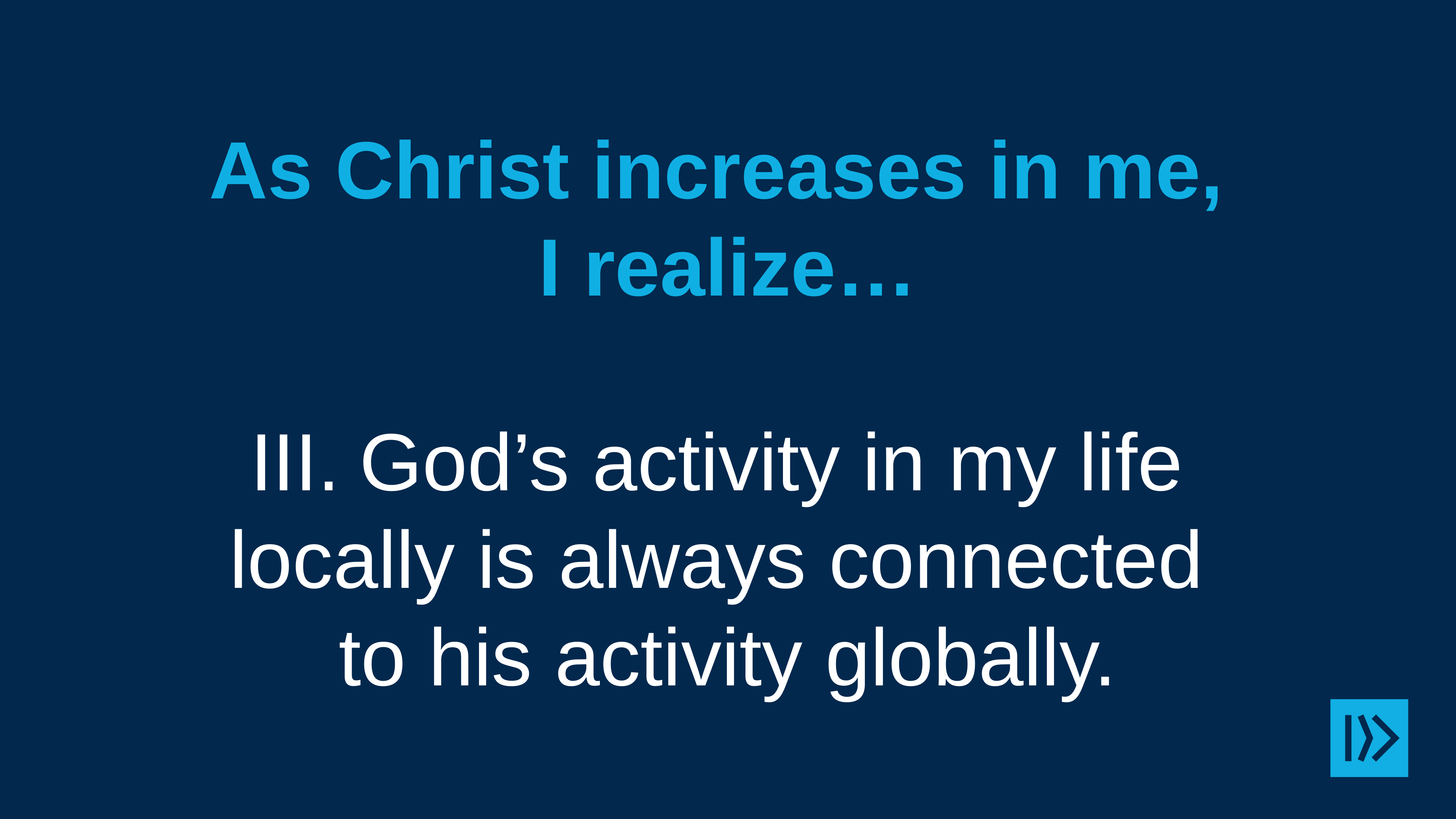

# As Christ increases in me, I realize… III.	God’s activity in my life locally is always connected to his activity globally.